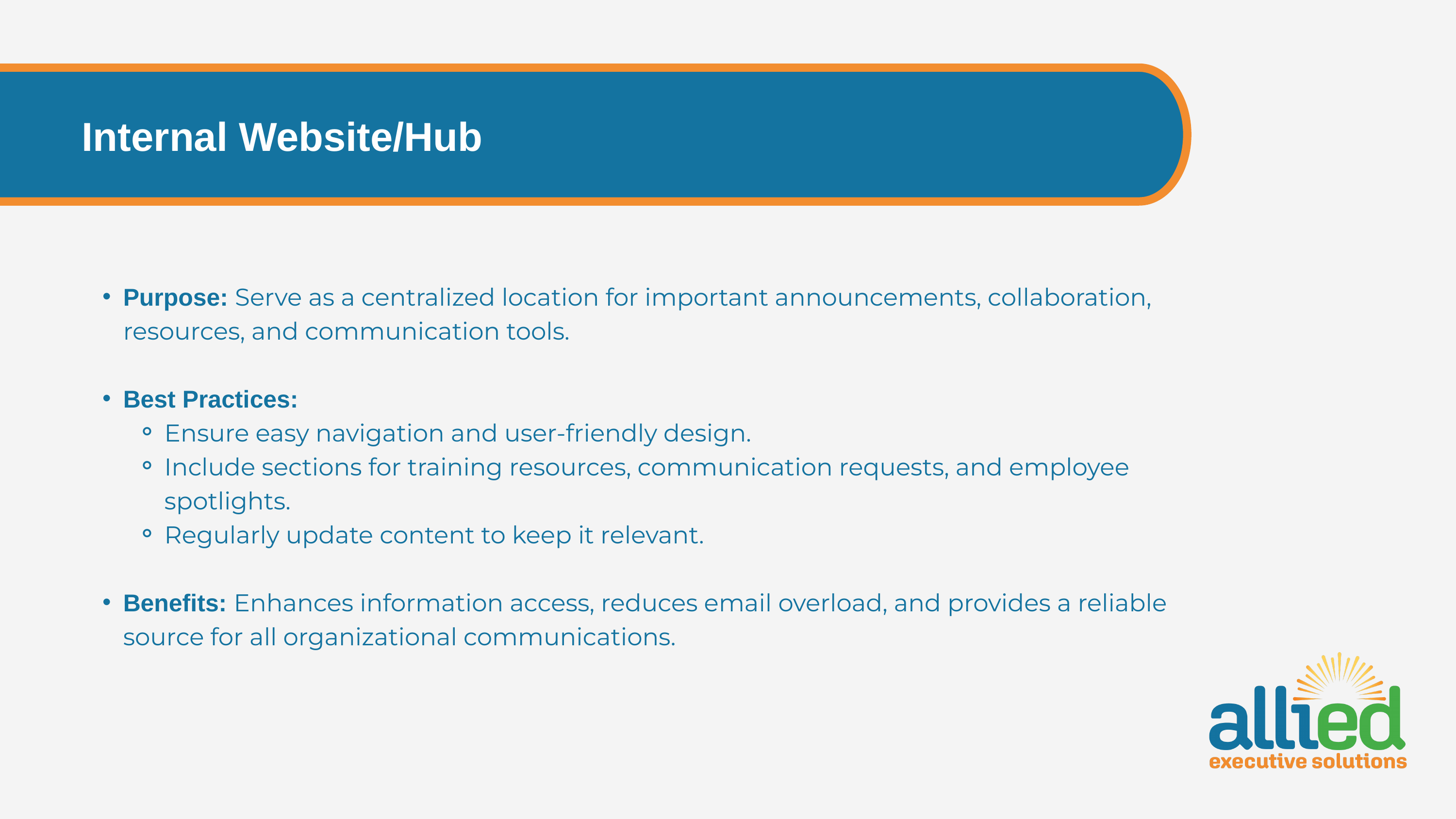

Internal Website/Hub
Purpose: Serve as a centralized location for important announcements, collaboration, resources, and communication tools.

Best Practices:
Ensure easy navigation and user-friendly design.
Include sections for training resources, communication requests, and employee spotlights.
Regularly update content to keep it relevant.

Benefits: Enhances information access, reduces email overload, and provides a reliable source for all organizational communications.